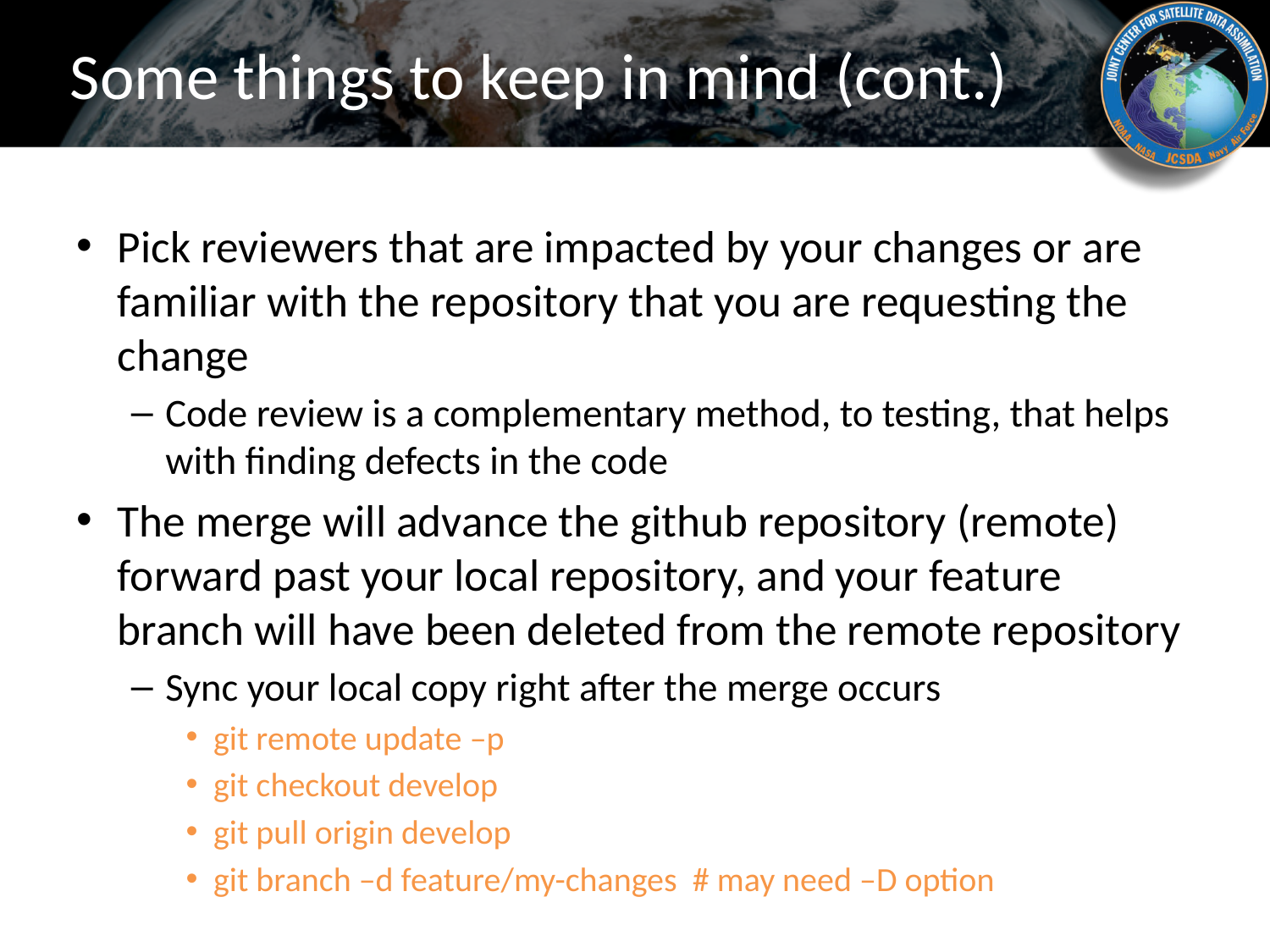

# Some things to keep in mind (cont.)
Pick reviewers that are impacted by your changes or are familiar with the repository that you are requesting the change
Code review is a complementary method, to testing, that helps with finding defects in the code
The merge will advance the github repository (remote) forward past your local repository, and your feature branch will have been deleted from the remote repository
Sync your local copy right after the merge occurs
git remote update –p
git checkout develop
git pull origin develop
git branch –d feature/my-changes  # may need –D option